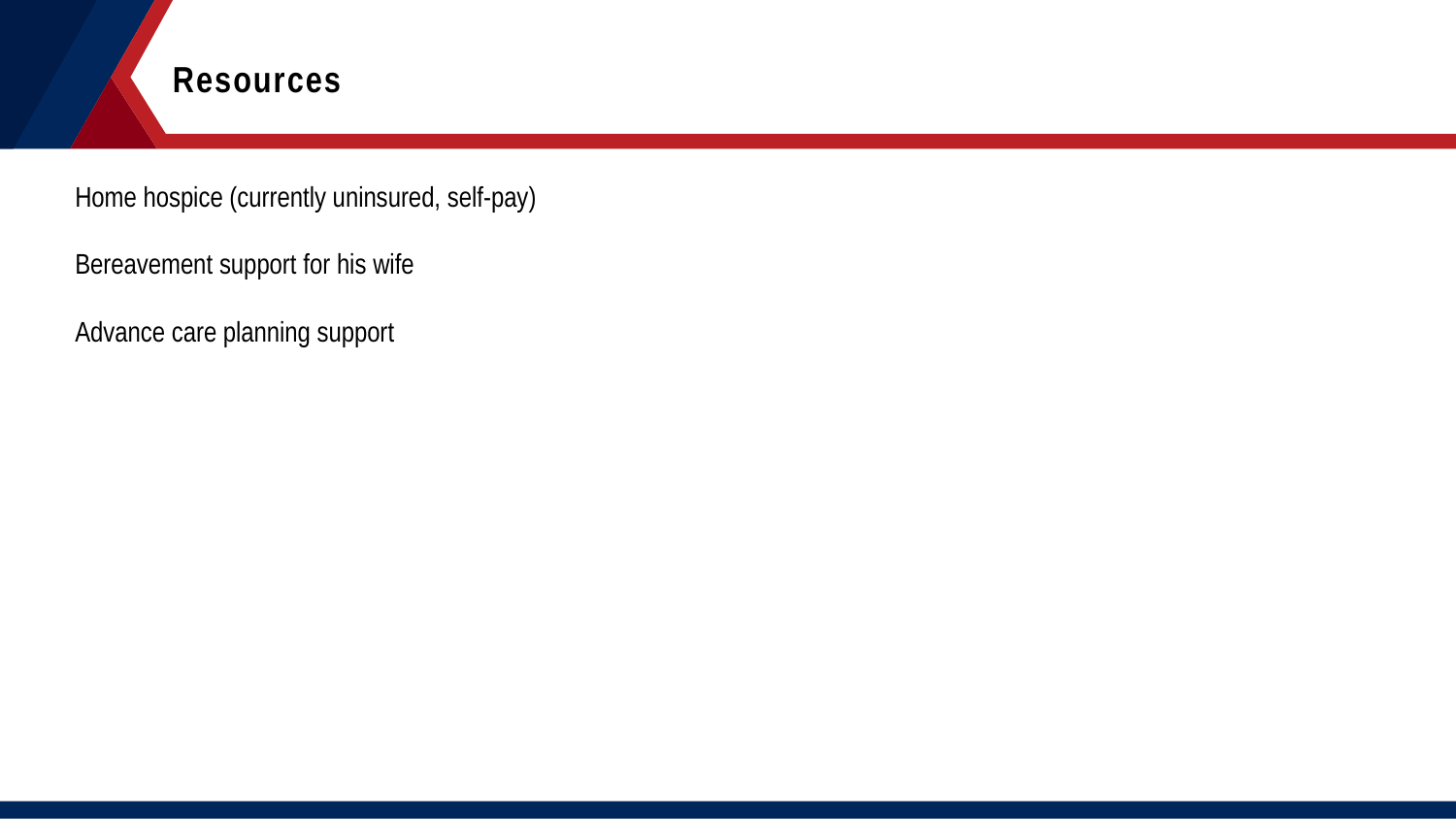

Resources
Home hospice (currently uninsured, self-pay)

Bereavement support for his wife

Advance care planning support